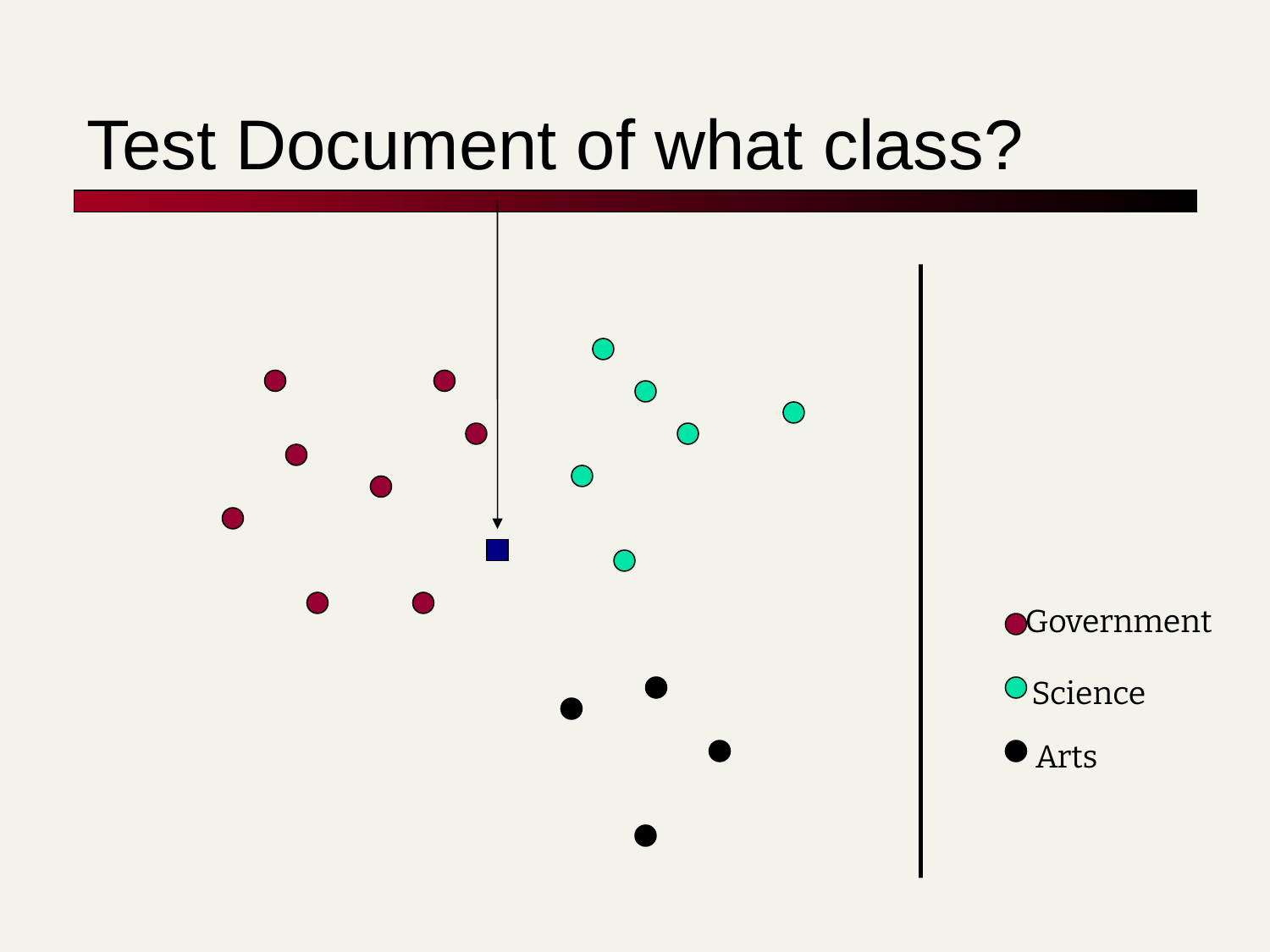

# Test Document of what class?

Government

Science

Arts